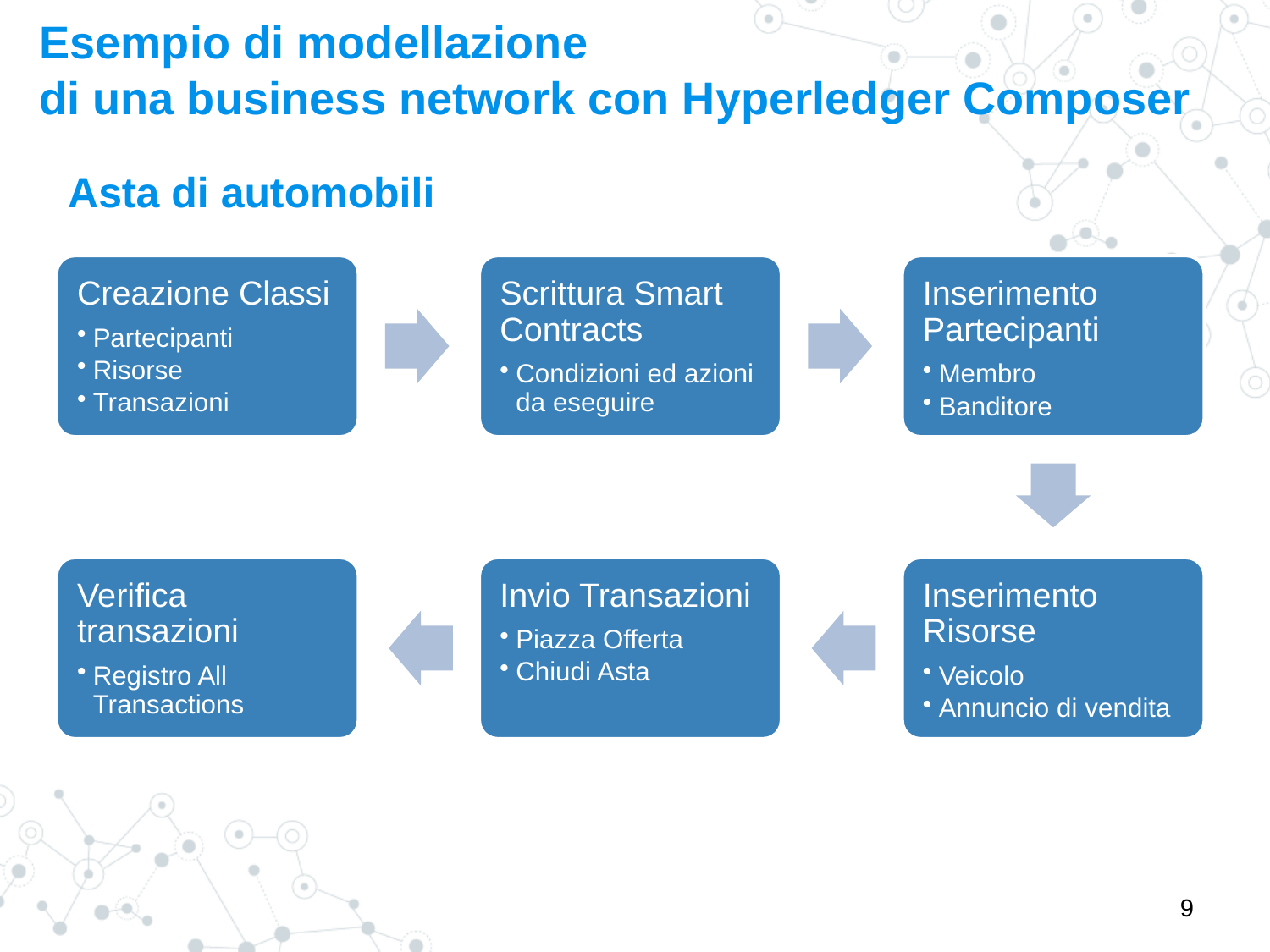

# Esempio di modellazione di una business network con Hyperledger Composer
Creazione Classi
Partecipanti
Risorse
Transazioni

Scrittura Smart Contracts
Condizioni ed azioni da eseguire

Inserimento Partecipanti
Membro
Banditore

Inserimento Risorse
Veicolo
Annuncio di vendita

Invio Transazioni
Piazza Offerta
Chiudi Asta

Verifica transazioni
Registro All Transactions
Asta di automobili
9